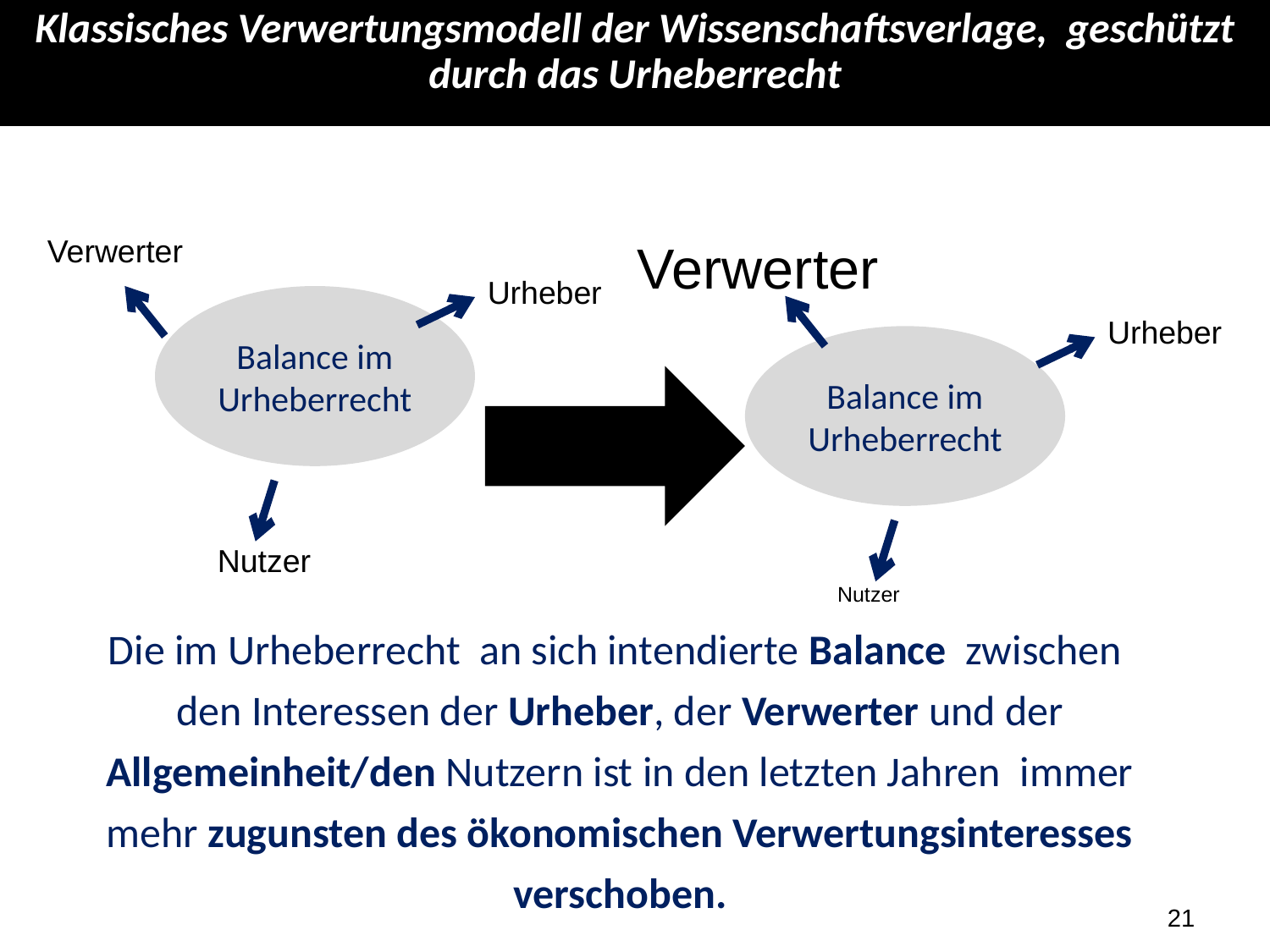

Klassisches Verwertungsmodell der Wissenschaftsverlage,  geschützt durch das Urheberrecht
Verwerter
Verwerter
Urheber
Balance im Urheberrecht
Nutzer
Urheber
Balance im Urheberrecht

Nutzer
Die im Urheberrecht  an sich intendierte Balance  zwischen  den Interessen der Urheber, der Verwerter und der Allgemeinheit/den Nutzern ist in den letzten Jahren  immer mehr zugunsten des ökonomischen Verwertungsinteresses verschoben.